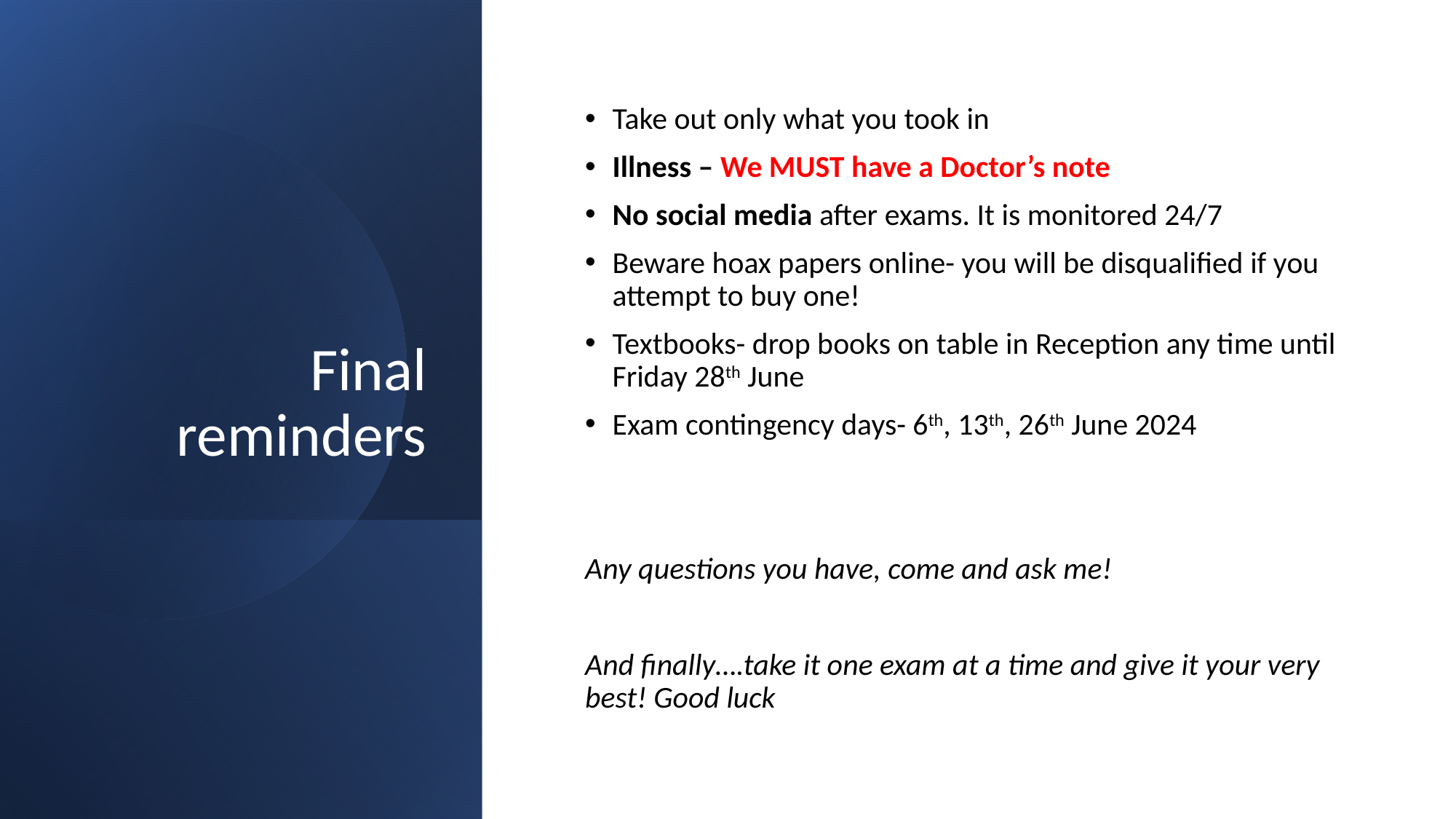

# Final reminders
Take out only what you took in
Illness – We MUST have a Doctor’s note
No social media after exams. It is monitored 24/7
Beware hoax papers online- you will be disqualified if you attempt to buy one!
Textbooks- drop books on table in Reception any time until Friday 28th June
Exam contingency days- 6th, 13th, 26th June 2024

Any questions you have, come and ask me!

And finally….take it one exam at a time and give it your very best! Good luck